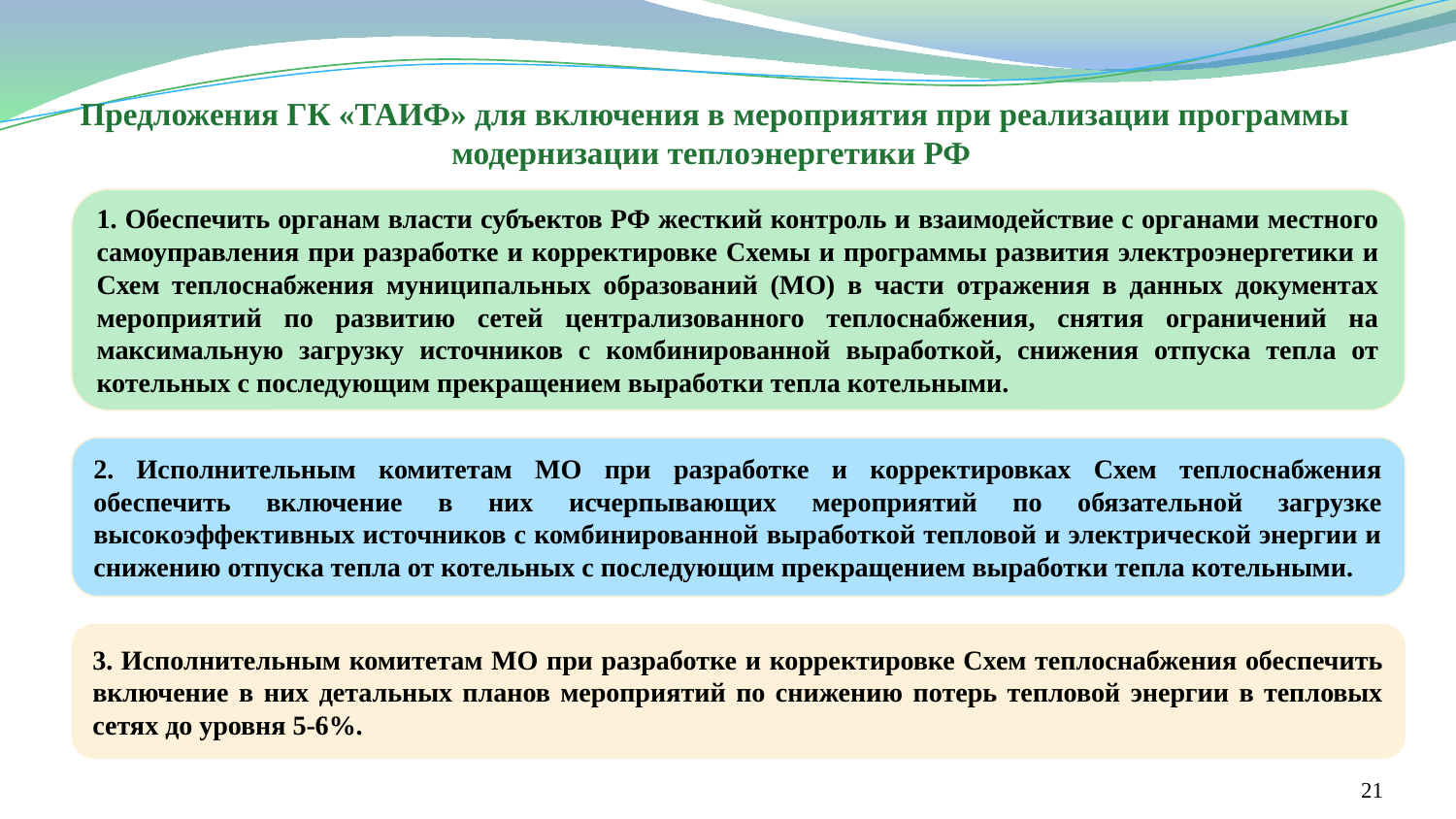

Предложения ГК «ТАИФ» для включения в мероприятия при реализации программы модернизации теплоэнергетики РФ
 Обеспечить органам власти субъектов РФ жесткий контроль и взаимодействие с органами местного самоуправления при разработке и корректировке Схемы и программы развития электроэнергетики и Схем теплоснабжения муниципальных образований (МО) в части отражения в данных документах мероприятий по развитию сетей централизованного теплоснабжения, снятия ограничений на максимальную загрузку источников с комбинированной выработкой, снижения отпуска тепла от котельных с последующим прекращением выработки тепла котельными.
2. Исполнительным комитетам МО при разработке и корректировках Схем теплоснабжения обеспечить включение в них исчерпывающих мероприятий по обязательной загрузке высокоэффективных источников с комбинированной выработкой тепловой и электрической энергии и снижению отпуска тепла от котельных с последующим прекращением выработки тепла котельными.
3. Исполнительным комитетам МО при разработке и корректировке Схем теплоснабжения обеспечить включение в них детальных планов мероприятий по снижению потерь тепловой энергии в тепловых сетях до уровня 5-6%.
21